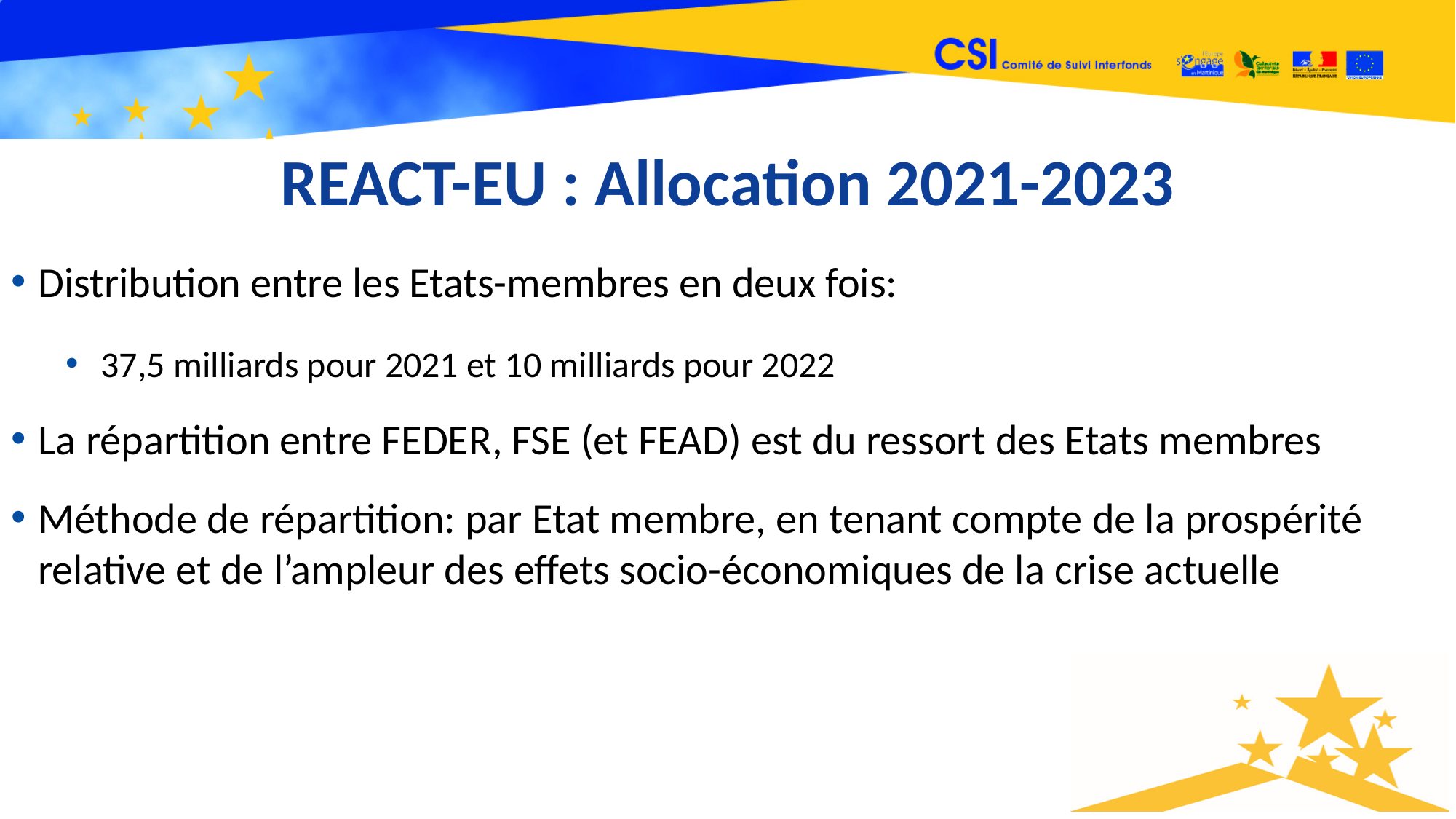

# REACT-EU : Allocation 2021-2023
Distribution entre les Etats-membres en deux fois:
 37,5 milliards pour 2021 et 10 milliards pour 2022
La répartition entre FEDER, FSE (et FEAD) est du ressort des Etats membres
Méthode de répartition: par Etat membre, en tenant compte de la prospérité relative et de l’ampleur des effets socio-économiques de la crise actuelle